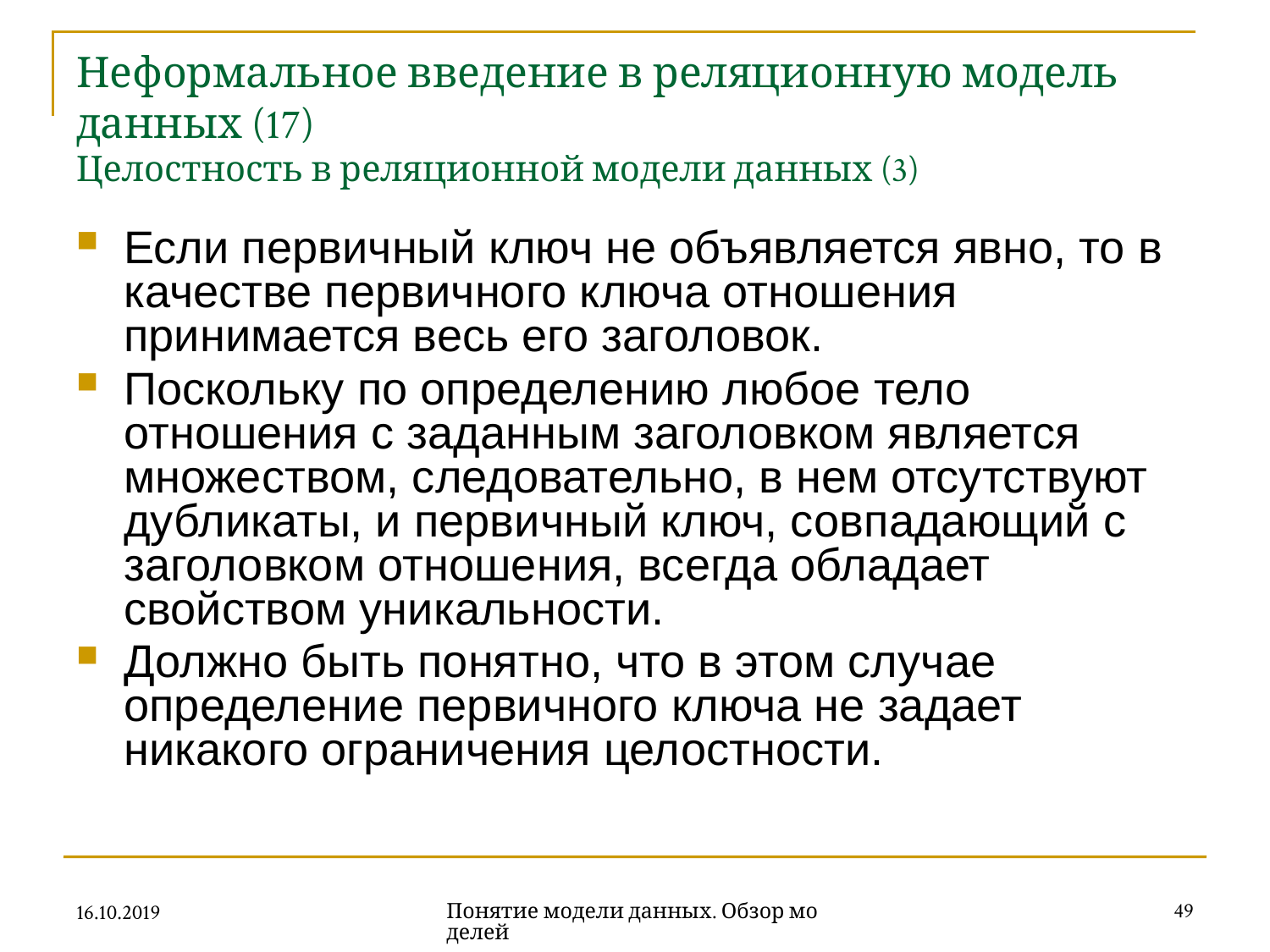

# Неформальное введение в реляционную модель данных (17) Целостность в реляционной модели данных (3)
Если первичный ключ не объявляется явно, то в качестве первичного ключа отношения принимается весь его заголовок.
Поскольку по определению любое тело отношения с заданным заголовком является множеством, следовательно, в нем отсутствуют дубликаты, и первичный ключ, совпадающий с заголовком отношения, всегда обладает свойством уникальности.
Должно быть понятно, что в этом случае определение первичного ключа не задает никакого ограничения целостности.
16.10.2019
49
Понятие модели данных. Обзор моделей